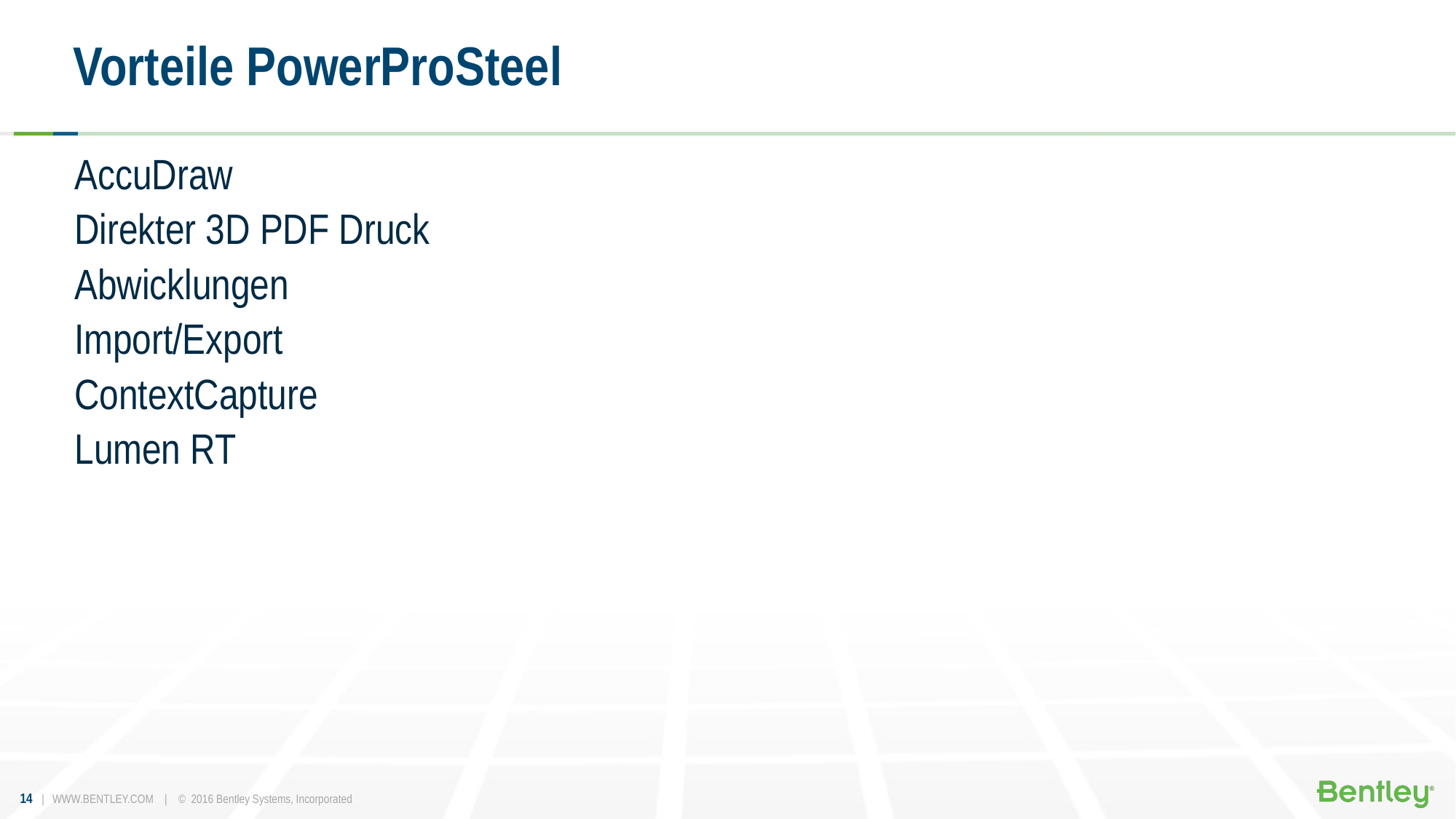

# Vorteile PowerProSteel
AccuDraw
Direkter 3D PDF Druck
Abwicklungen
Import/Export
ContextCapture
Lumen RT